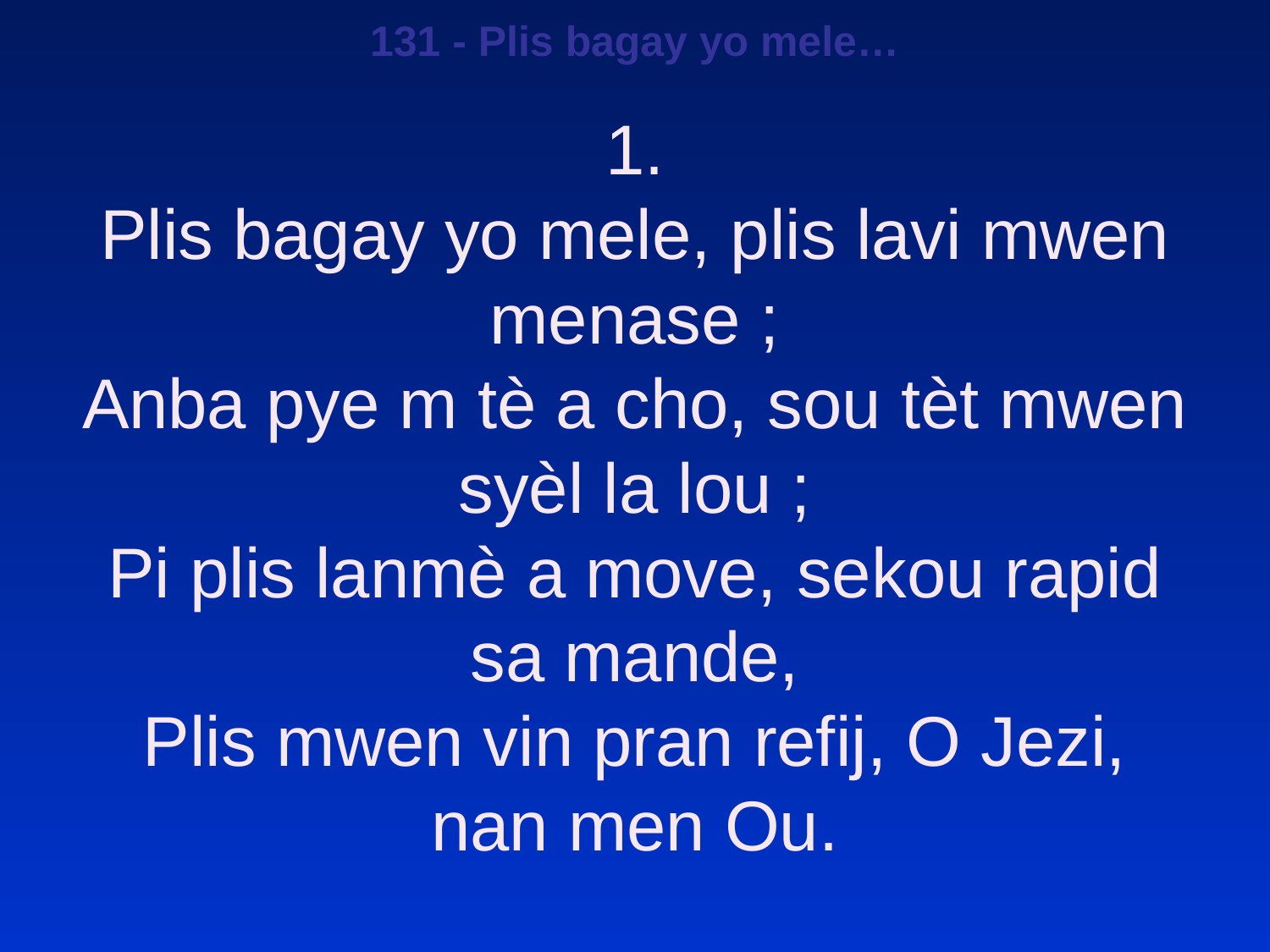

131 - Plis bagay yo mele…
1.
Plis bagay yo mele, plis lavi mwen menase ;
Anba pye m tè a cho, sou tèt mwen syèl la lou ;
Pi plis lanmè a move, sekou rapid sa mande,
Plis mwen vin pran refij, O Jezi, nan men Ou.